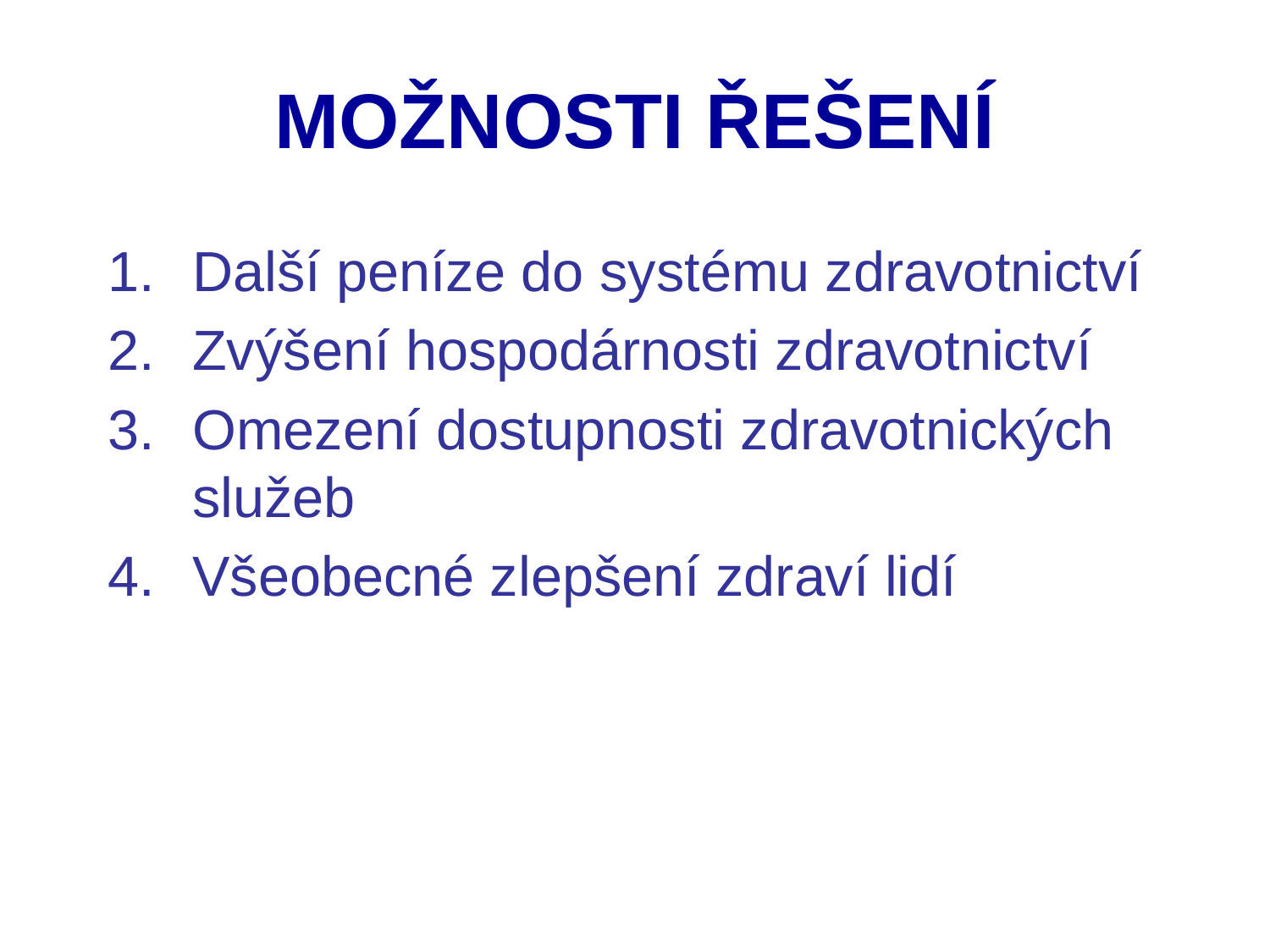

# MOŽNOSTI ŘEŠENÍ
Další peníze do systému zdravotnictví
Zvýšení hospodárnosti zdravotnictví
Omezení dostupnosti zdravotnických služeb
Všeobecné zlepšení zdraví lidí